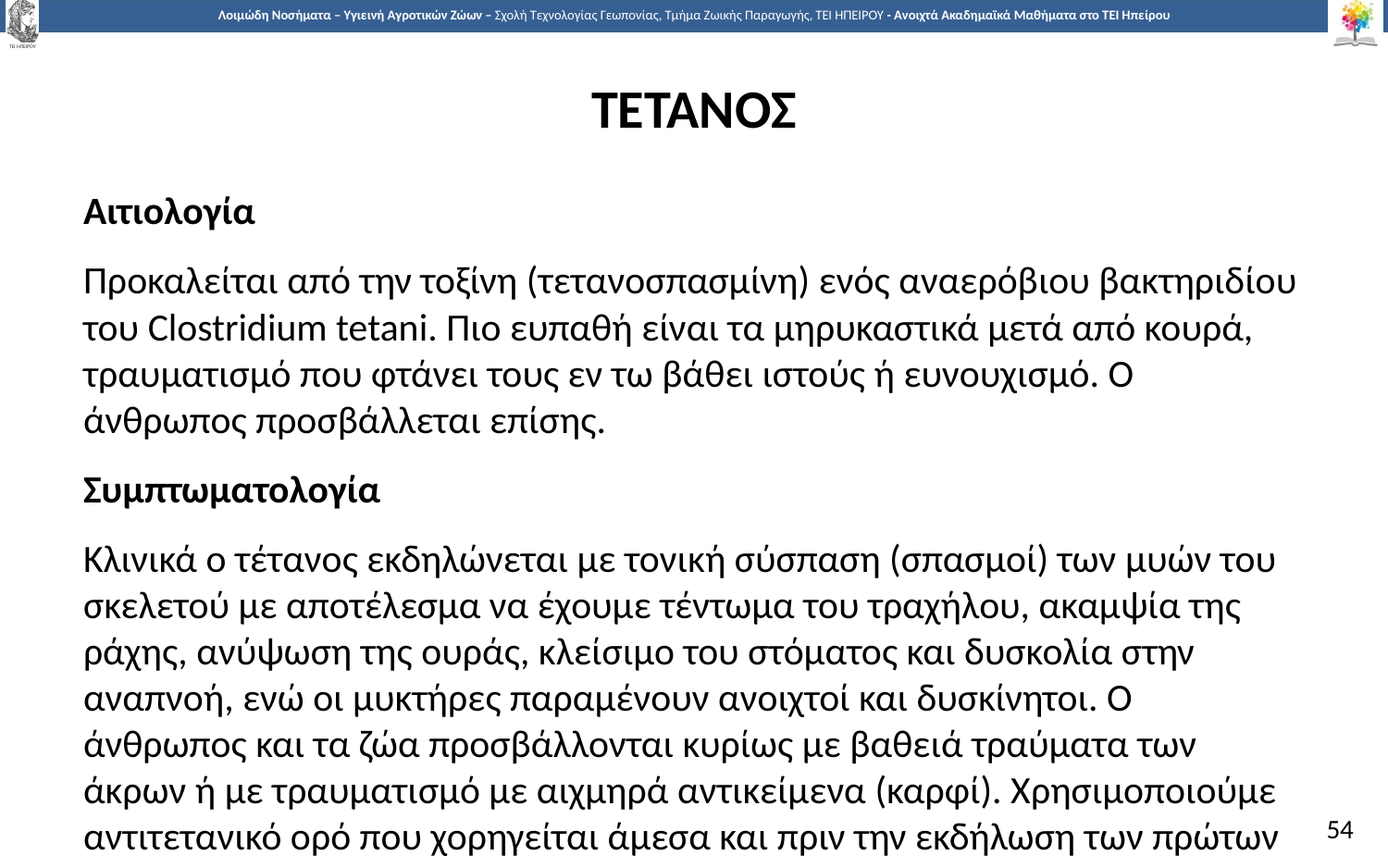

# ΤΕΤΑΝΟΣ
Αιτιολογία
Προκαλείται από την τοξίνη (τετανοσπασμίνη) ενός αναερόβιου βακτηριδίου του Clostridium tetani. Πιο ευπαθή είναι τα μηρυκαστικά μετά από κουρά, τραυματισμό που φτάνει τους εν τω βάθει ιστούς ή ευνουχισμό. Ο άνθρωπος προσβάλλεται επίσης.
Συμπτωματολογία
Κλινικά ο τέτανος εκδηλώνεται με τονική σύσπαση (σπασμοί) των μυών του σκελετού με αποτέλεσμα να έχουμε τέντωμα του τραχήλου, ακαμψία της ράχης, ανύψωση της ουράς, κλείσιμο του στόματος και δυσκολία στην αναπνοή, ενώ οι μυκτήρες παραμένουν ανοιχτοί και δυσκίνητοι. Ο άνθρωπος και τα ζώα προσβάλλονται κυρίως με βαθειά τραύματα των άκρων ή με τραυματισμό με αιχμηρά αντικείμενα (καρφί). Χρησιμοποιούμε αντιτετανικό ορό που χορηγείται άμεσα και πριν την εκδήλωση των πρώτων συμπτωμάτων
54